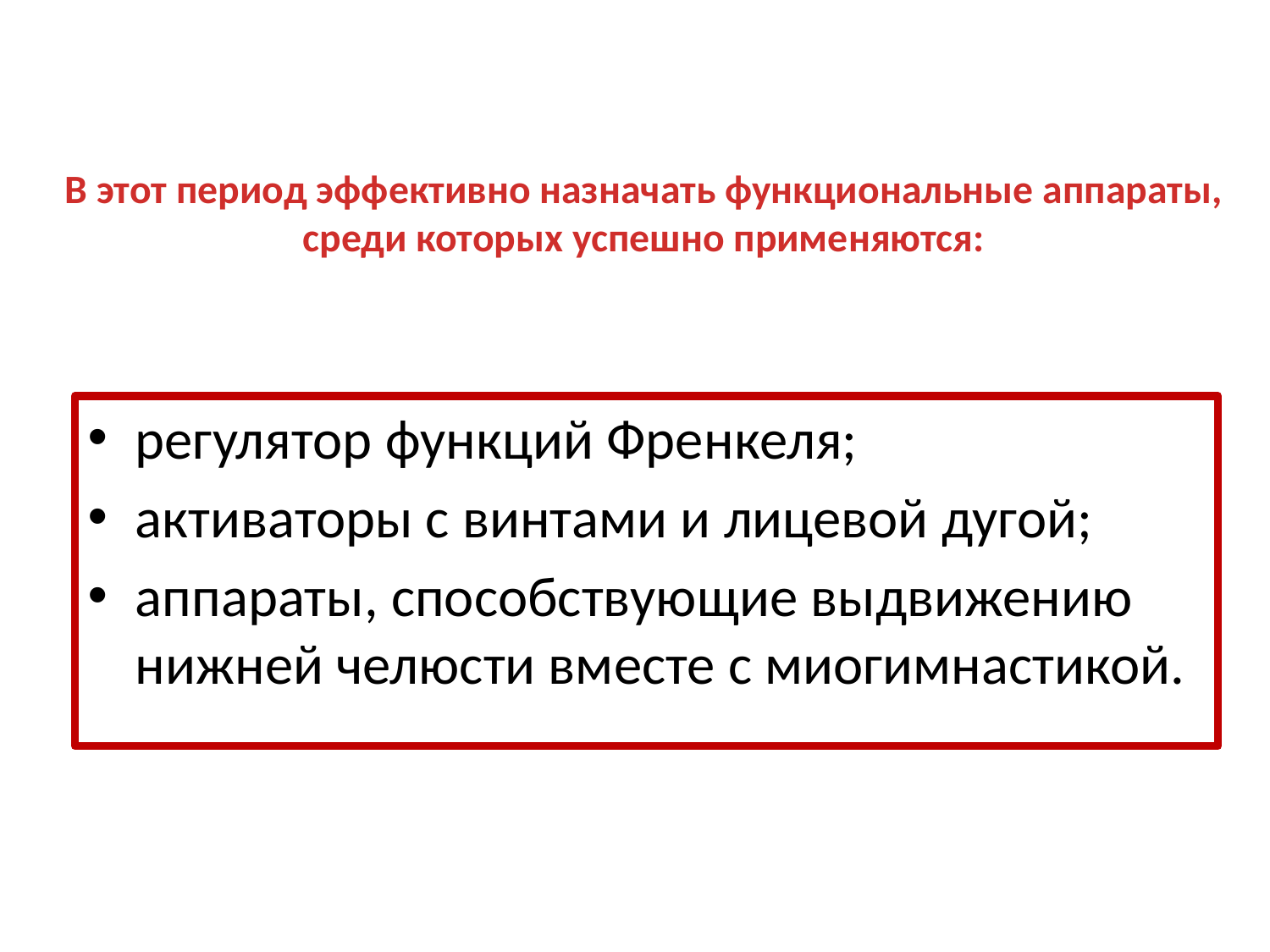

# В этот период эффективно назначать функциональные аппараты, среди которых успешно применяются:
регулятор функций Френкеля;
активаторы с винтами и лицевой дугой;
аппараты, способствующие выдвижению нижней челюсти вместе с миогимнастикой.